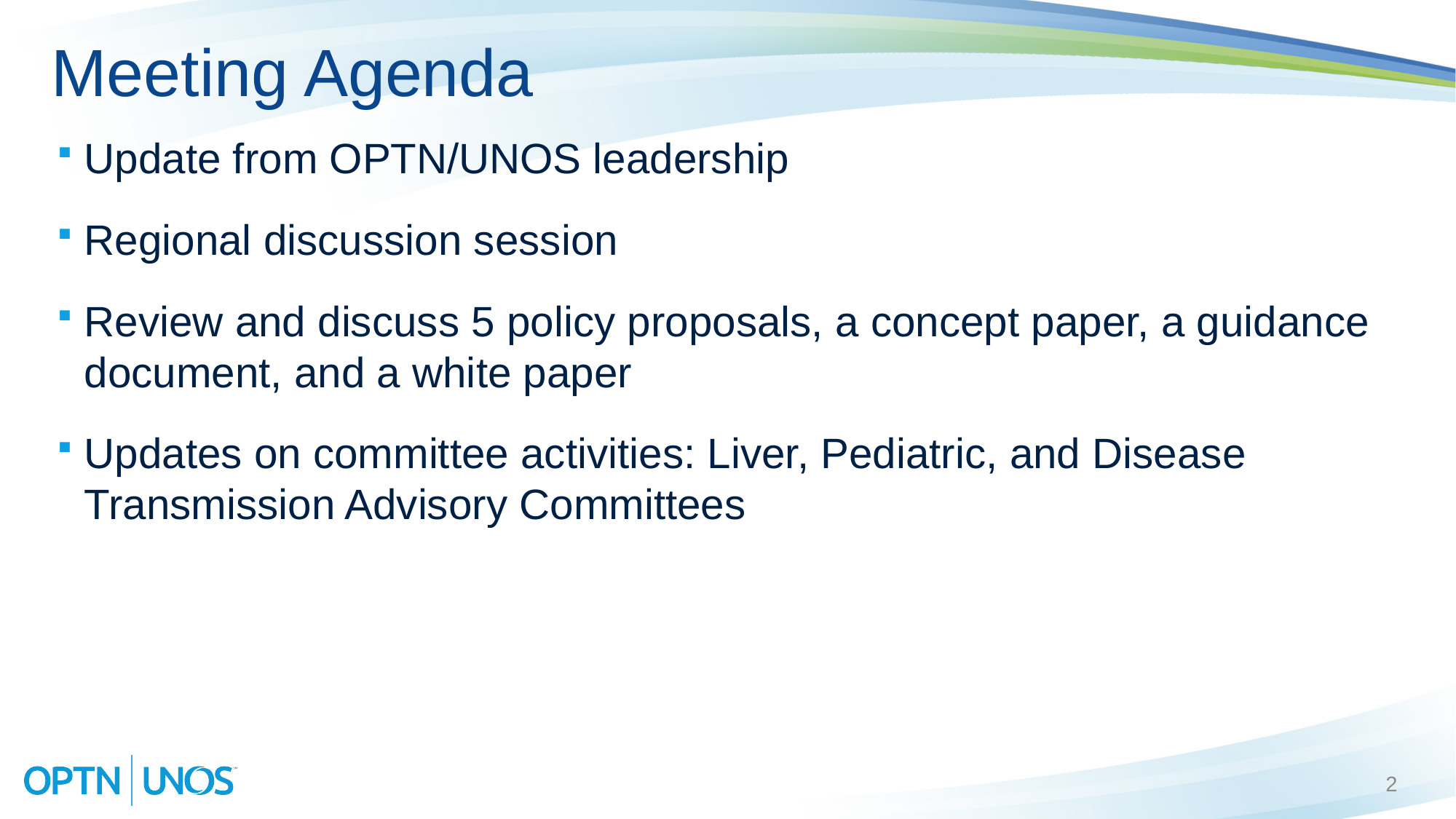

# Meeting Agenda
Update from OPTN/UNOS leadership
Regional discussion session
Review and discuss 5 policy proposals, a concept paper, a guidance document, and a white paper
Updates on committee activities: Liver, Pediatric, and Disease Transmission Advisory Committees
2